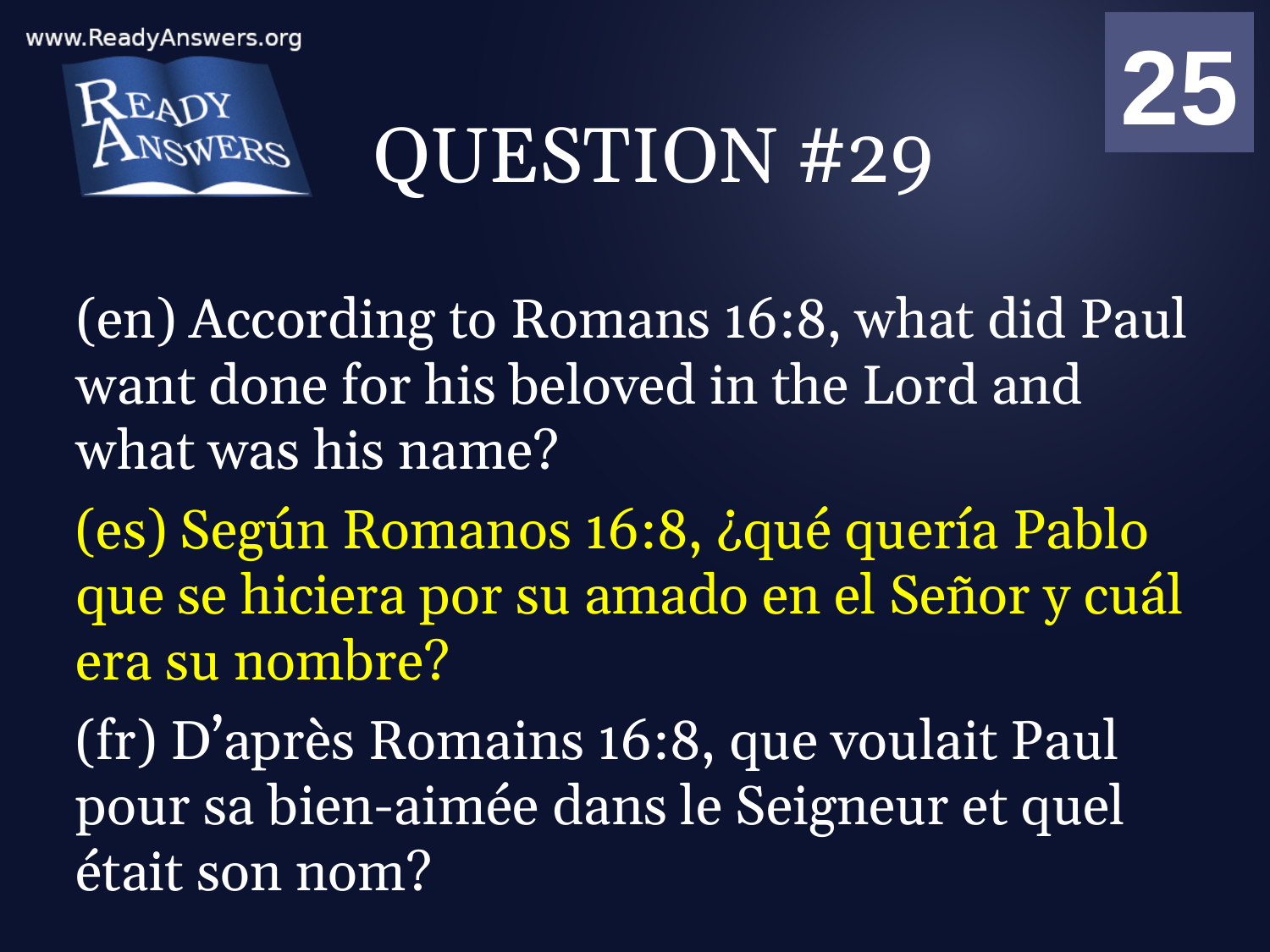

01
02
03
04
05
06
07
08
09
10
11
12
13
14
15
16
17
18
19
20
21
22
23
24
25
00
# QUESTION #29
(en) According to Romans 16:8, what did Paul want done for his beloved in the Lord and what was his name?
(es) Según Romanos 16:8, ¿qué quería Pablo que se hiciera por su amado en el Señor y cuál era su nombre?
(fr) D’après Romains 16:8, que voulait Paul pour sa bien-aimée dans le Seigneur et quel était son nom?